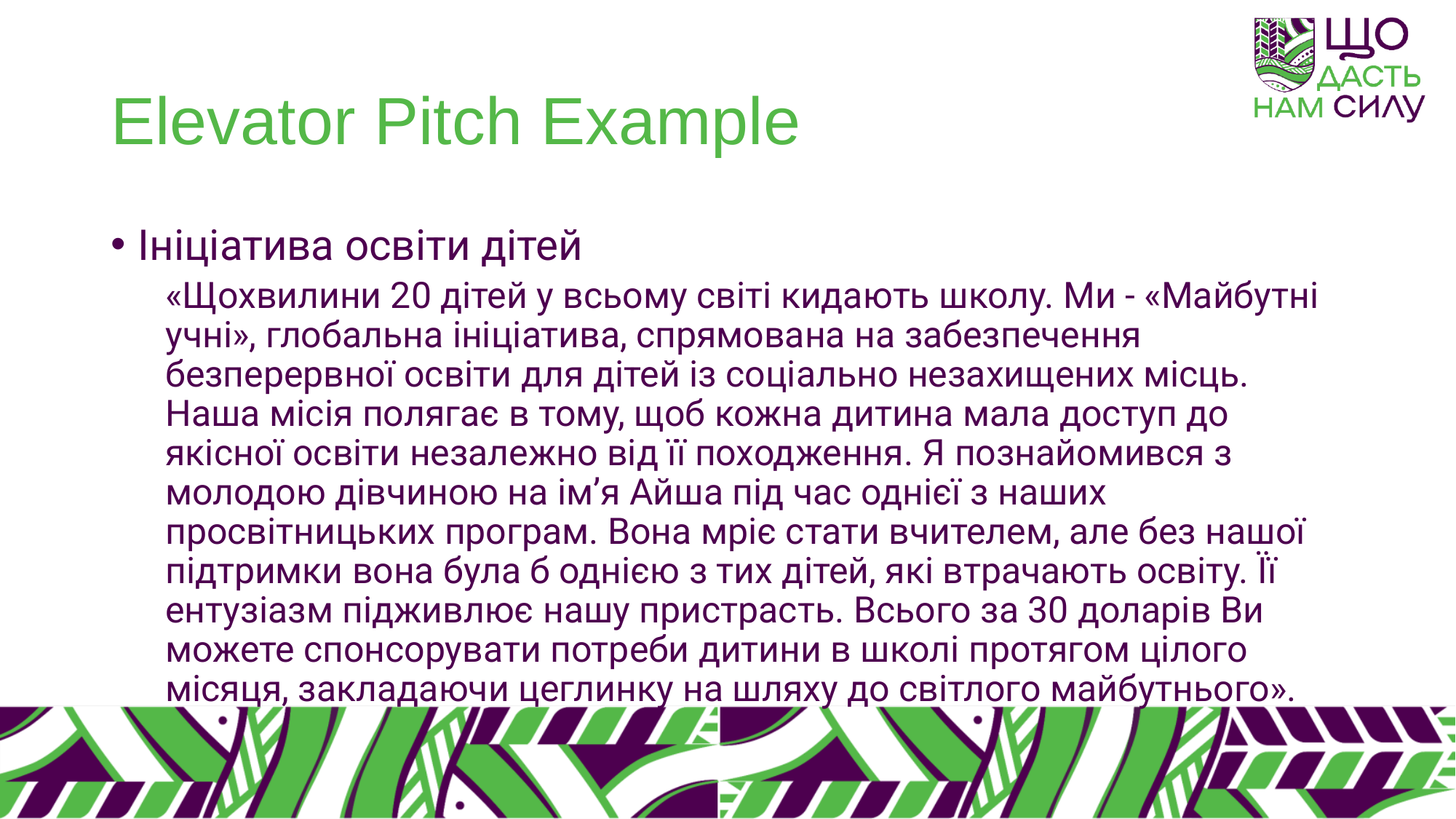

# Elevator Pitch Example
Ініціатива освіти дітей
«Щохвилини 20 дітей у всьому світі кидають школу. Ми - «Майбутні учні», глобальна ініціатива, спрямована на забезпечення безперервної освіти для дітей із соціально незахищених місць. Наша місія полягає в тому, щоб кожна дитина мала доступ до якісної освіти незалежно від її походження. Я познайомився з молодою дівчиною на ім’я Айша під час однієї з наших просвітницьких програм. Вона мріє стати вчителем, але без нашої підтримки вона була б однією з тих дітей, які втрачають освіту. Її ентузіазм підживлює нашу пристрасть. Всього за 30 доларів Ви можете спонсорувати потреби дитини в школі протягом цілого місяця, закладаючи цеглинку на шляху до світлого майбутнього».